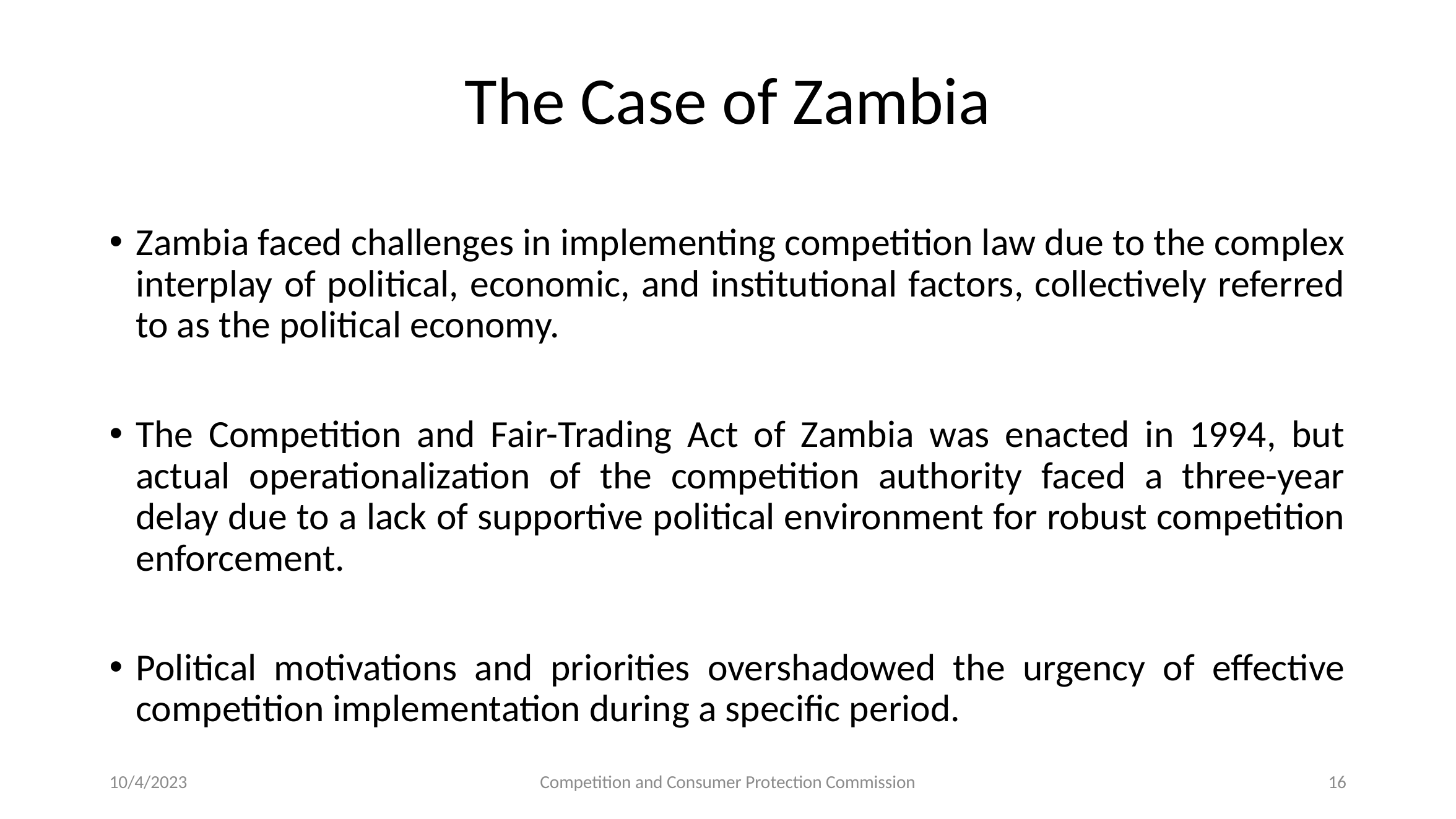

# The Case of Zambia
Zambia faced challenges in implementing competition law due to the complex interplay of political, economic, and institutional factors, collectively referred to as the political economy.

The Competition and Fair-Trading Act of Zambia was enacted in 1994, but actual operationalization of the competition authority faced a three-year delay due to a lack of supportive political environment for robust competition enforcement.

Political motivations and priorities overshadowed the urgency of effective competition implementation during a specific period.

10/4/2023
Competition and Consumer Protection Commission
16